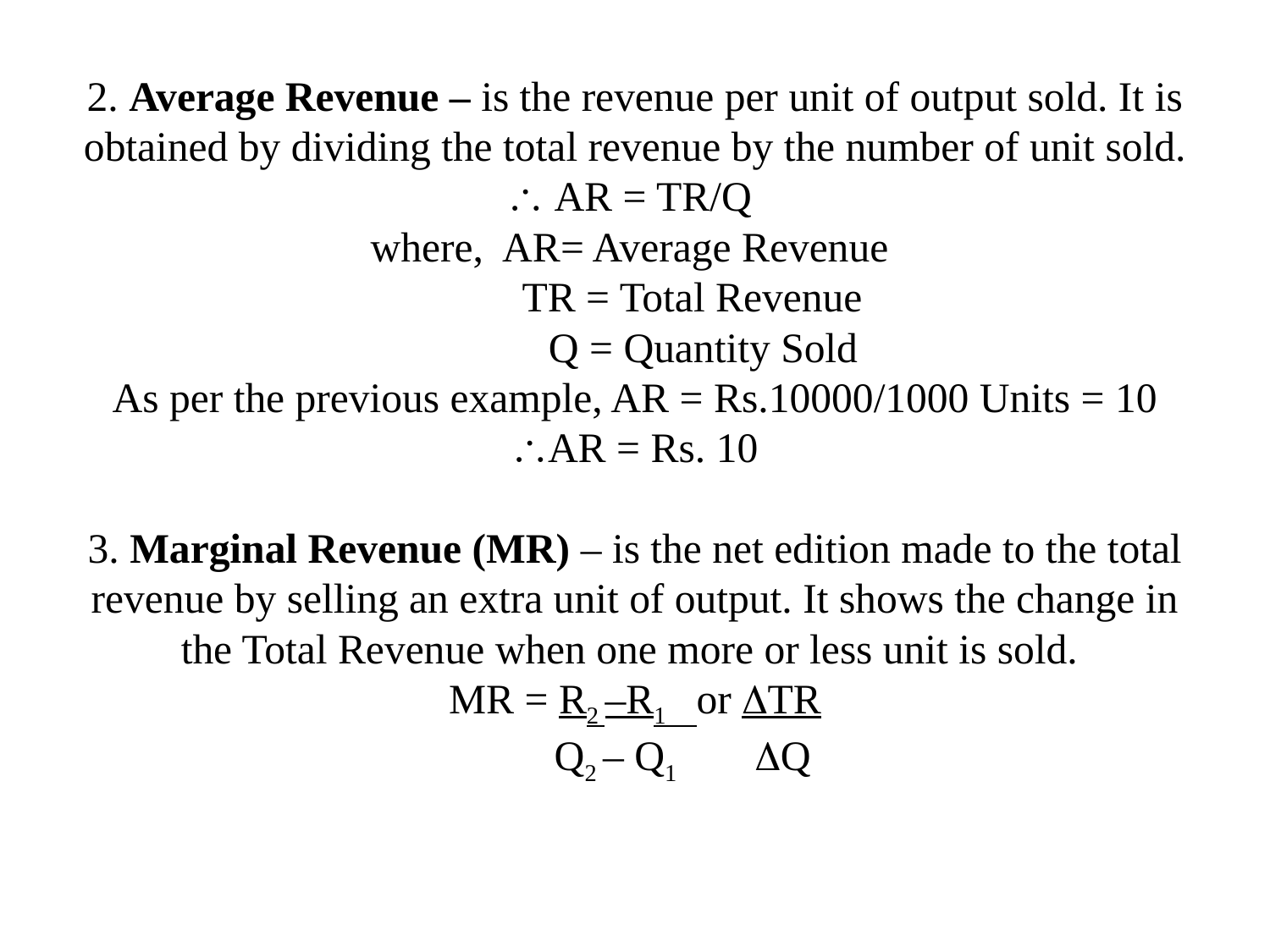

# 2. Average Revenue – is the revenue per unit of output sold. It is obtained by dividing the total revenue by the number of unit sold. ∴ AR = TR/Q where,  AR= Average Revenue TR = Total Revenue Q = Quantity Sold As per the previous example, AR = Rs.10000/1000 Units = 10 ∴AR = Rs. 10 3. Marginal Revenue (MR) – is the net edition made to the total revenue by selling an extra unit of output. It shows the change in the Total Revenue when one more or less unit is sold. MR = R2 –R1     or ΔTR Q2 – Q1            ΔQ